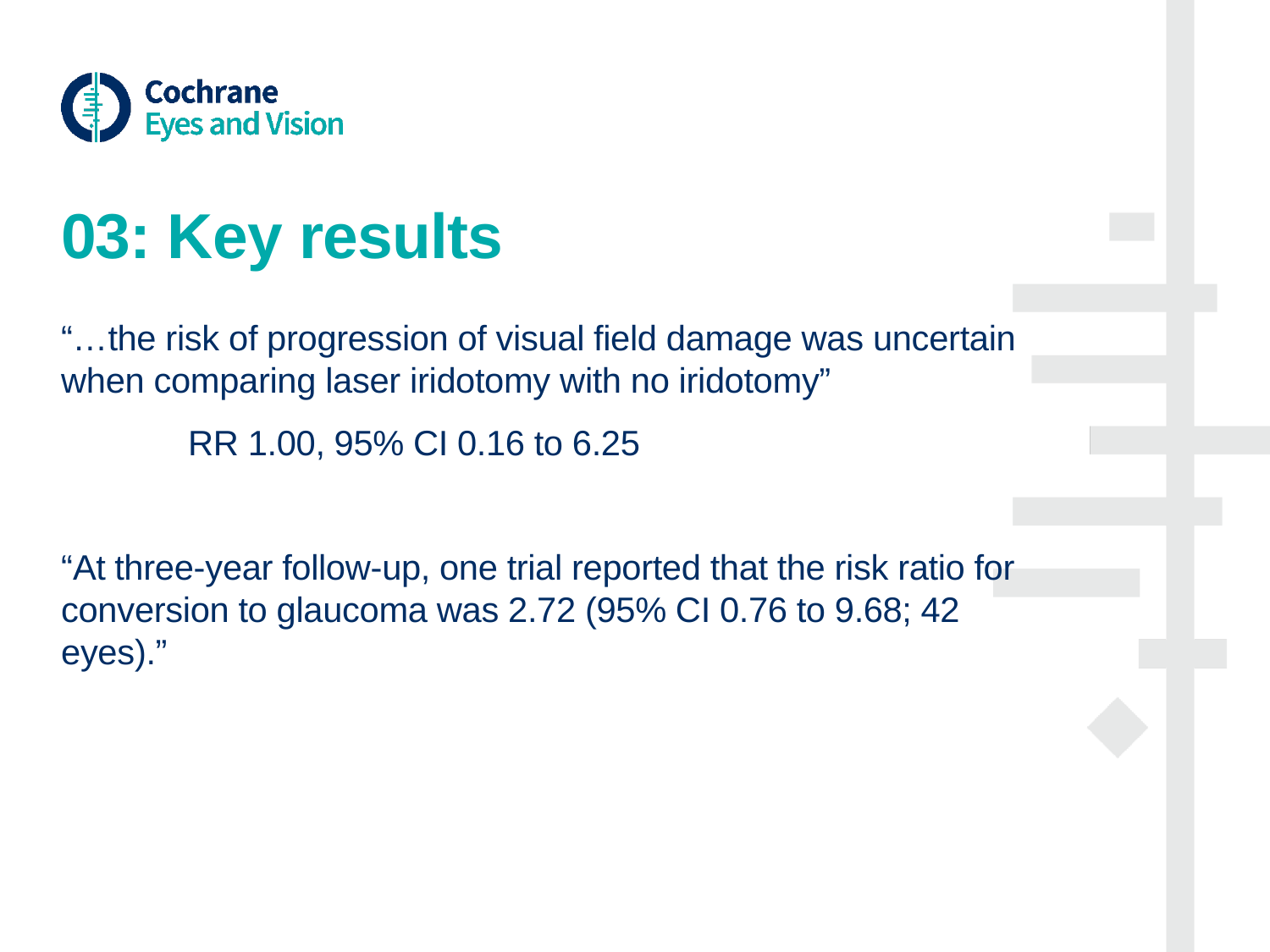

# 03: Key results
“…the risk of progression of visual field damage was uncertain when comparing laser iridotomy with no iridotomy”
	RR 1.00, 95% CI 0.16 to 6.25

“At three-year follow-up, one trial reported that the risk ratio for conversion to glaucoma was 2.72 (95% CI 0.76 to 9.68; 42 eyes).”